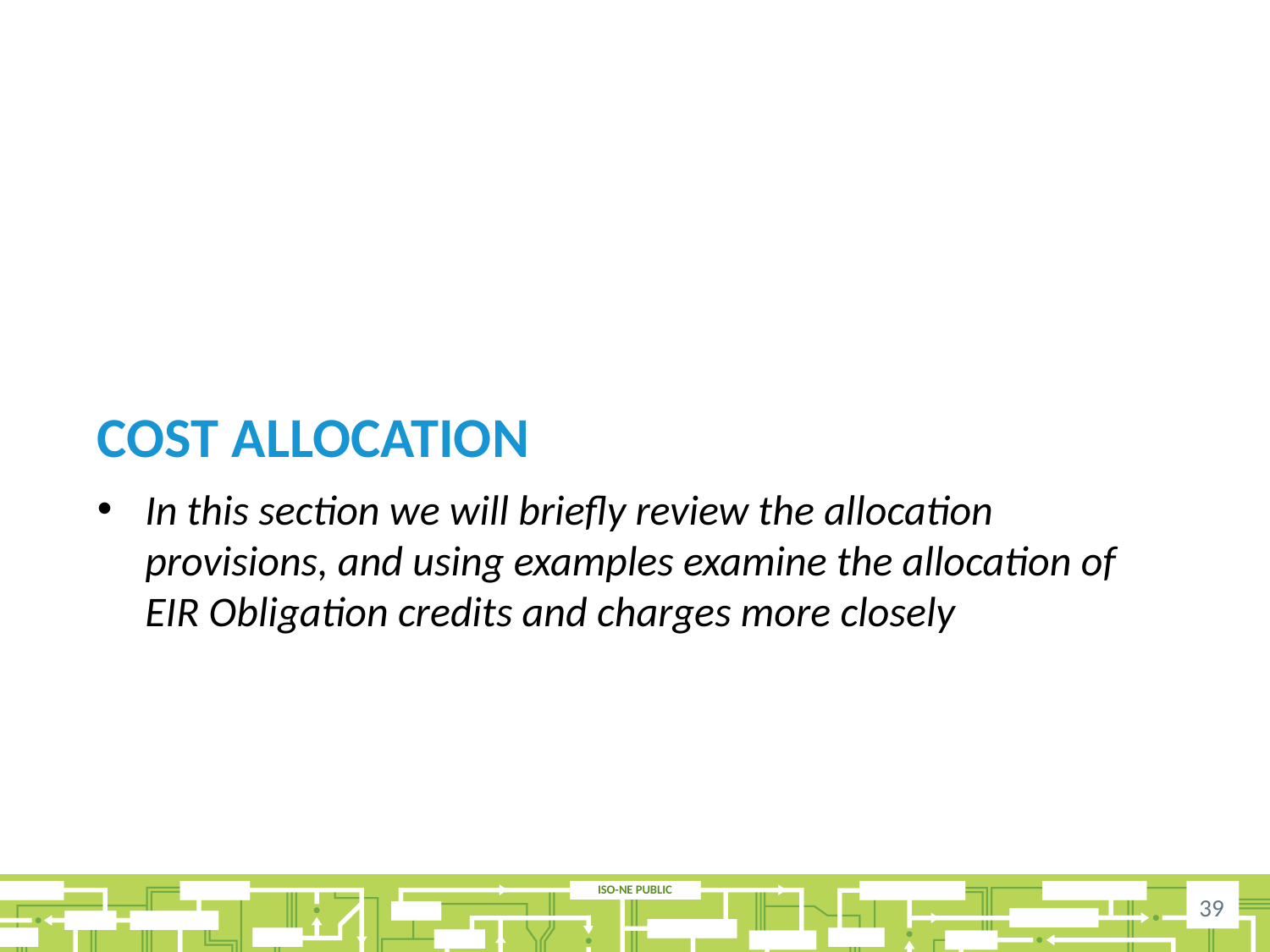

# Cost Allocation
In this section we will briefly review the allocation provisions, and using examples examine the allocation of EIR Obligation credits and charges more closely
39